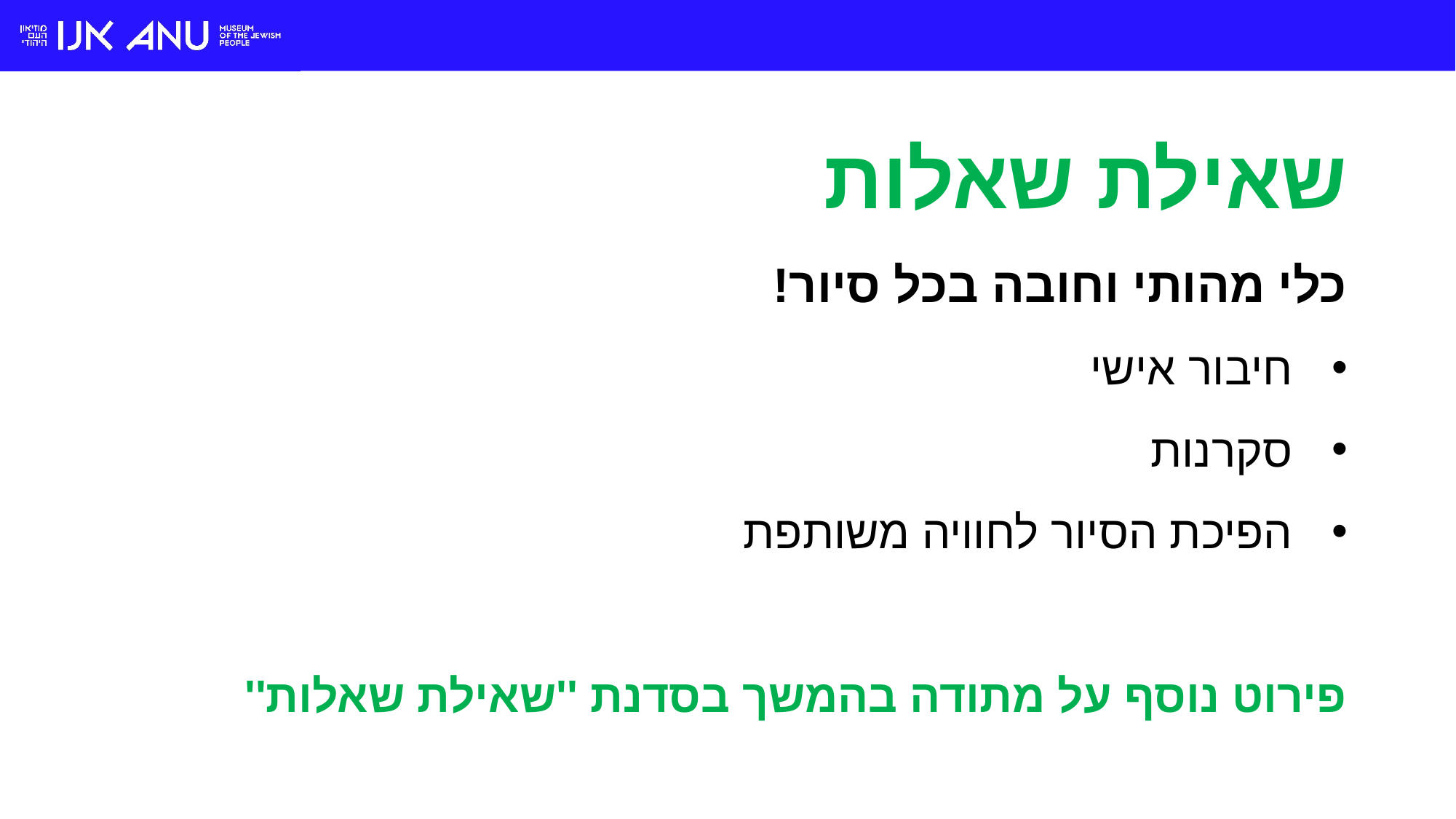

שאילת שאלות
כלי מהותי וחובה בכל סיור!
חיבור אישי
סקרנות
הפיכת הסיור לחוויה משותפת

פירוט נוסף על מתודה בהמשך בסדנת ''שאילת שאלות''